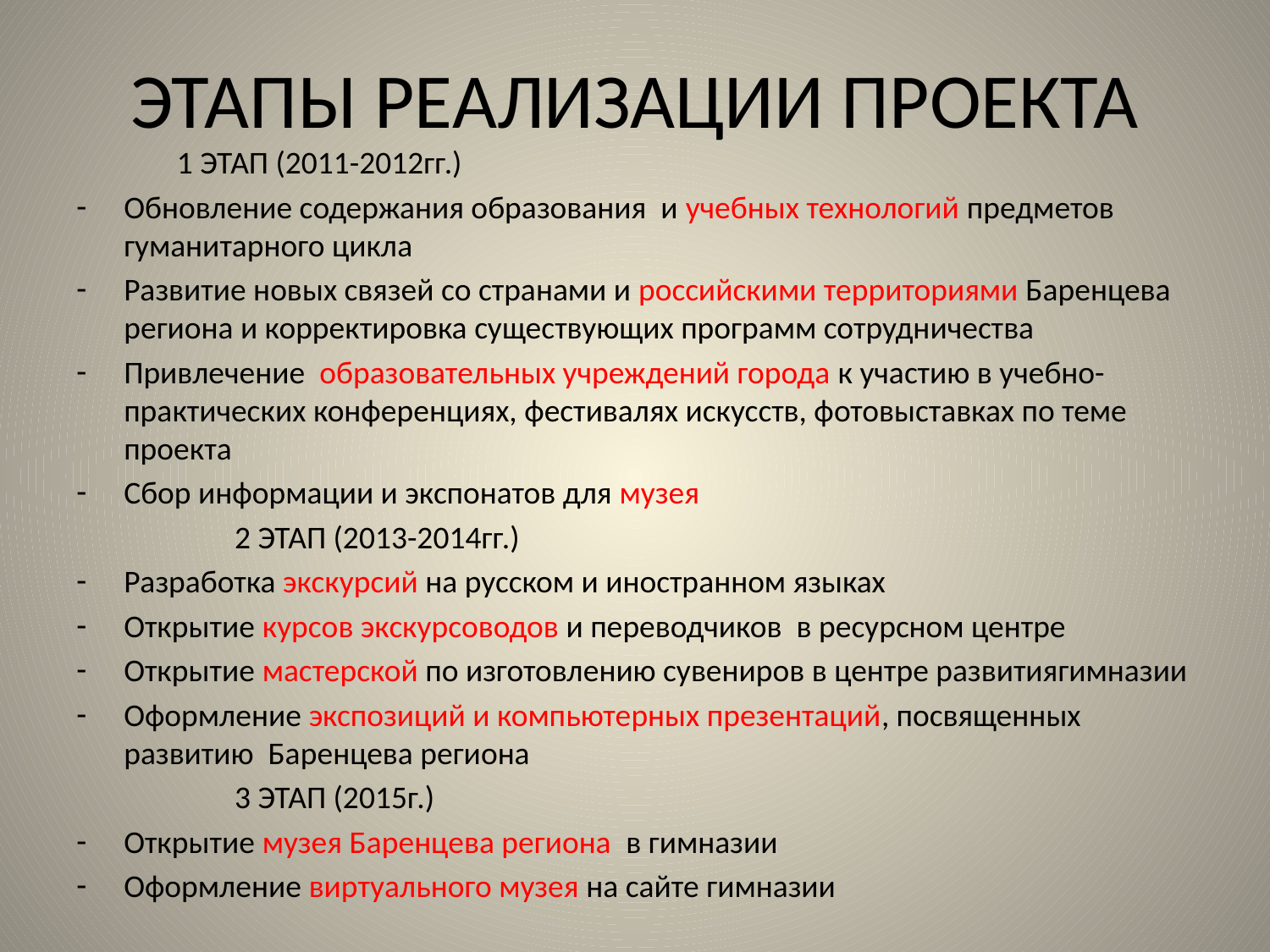

# ЭТАПЫ РЕАЛИЗАЦИИ ПРОЕКТА
              1 ЭТАП (2011-2012гг.)
Обновление содержания образования  и учебных технологий предметов гуманитарного цикла
Развитие новых связей со странами и российскими территориями Баренцева региона и корректировка существующих программ сотрудничества
Привлечение  образовательных учреждений города к участию в учебно-практических конференциях, фестивалях искусств, фотовыставках по теме проекта
Сбор информации и экспонатов для музея
                      2 ЭТАП (2013-2014гг.)
Разработка экскурсий на русском и иностранном языках
Открытие курсов экскурсоводов и переводчиков  в ресурсном центре
Открытие мастерской по изготовлению сувениров в центре развитиягимназии
Оформление экспозиций и компьютерных презентаций, посвященных развитию  Баренцева региона
                      3 ЭТАП (2015г.)
Открытие музея Баренцева региона  в гимназии
Оформление виртуального музея на сайте гимназии